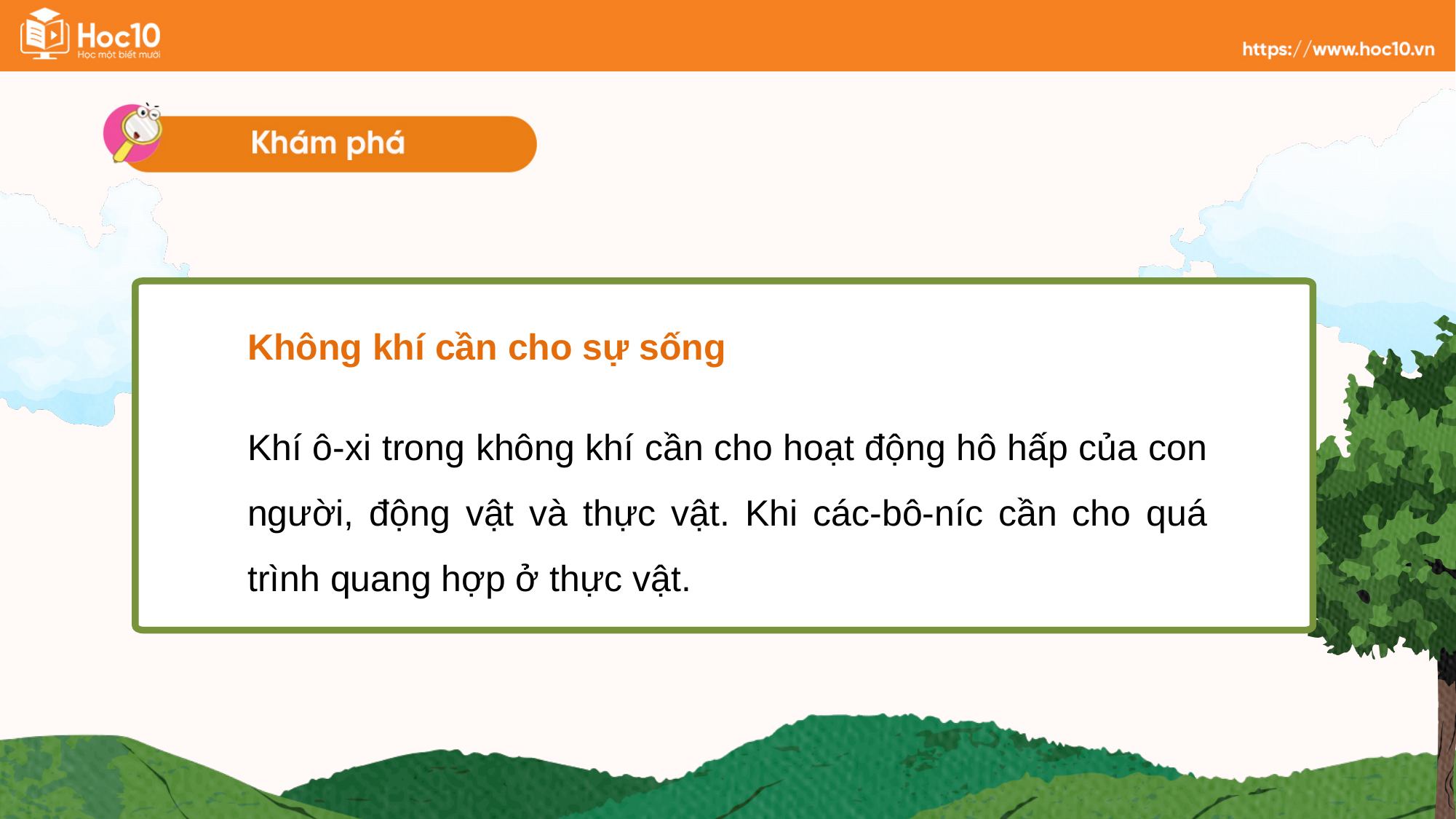

Không khí cần cho sự sống
Khí ô-xi trong không khí cần cho hoạt động hô hấp của con người, động vật và thực vật. Khi các-bô-níc cần cho quá trình quang hợp ở thực vật.